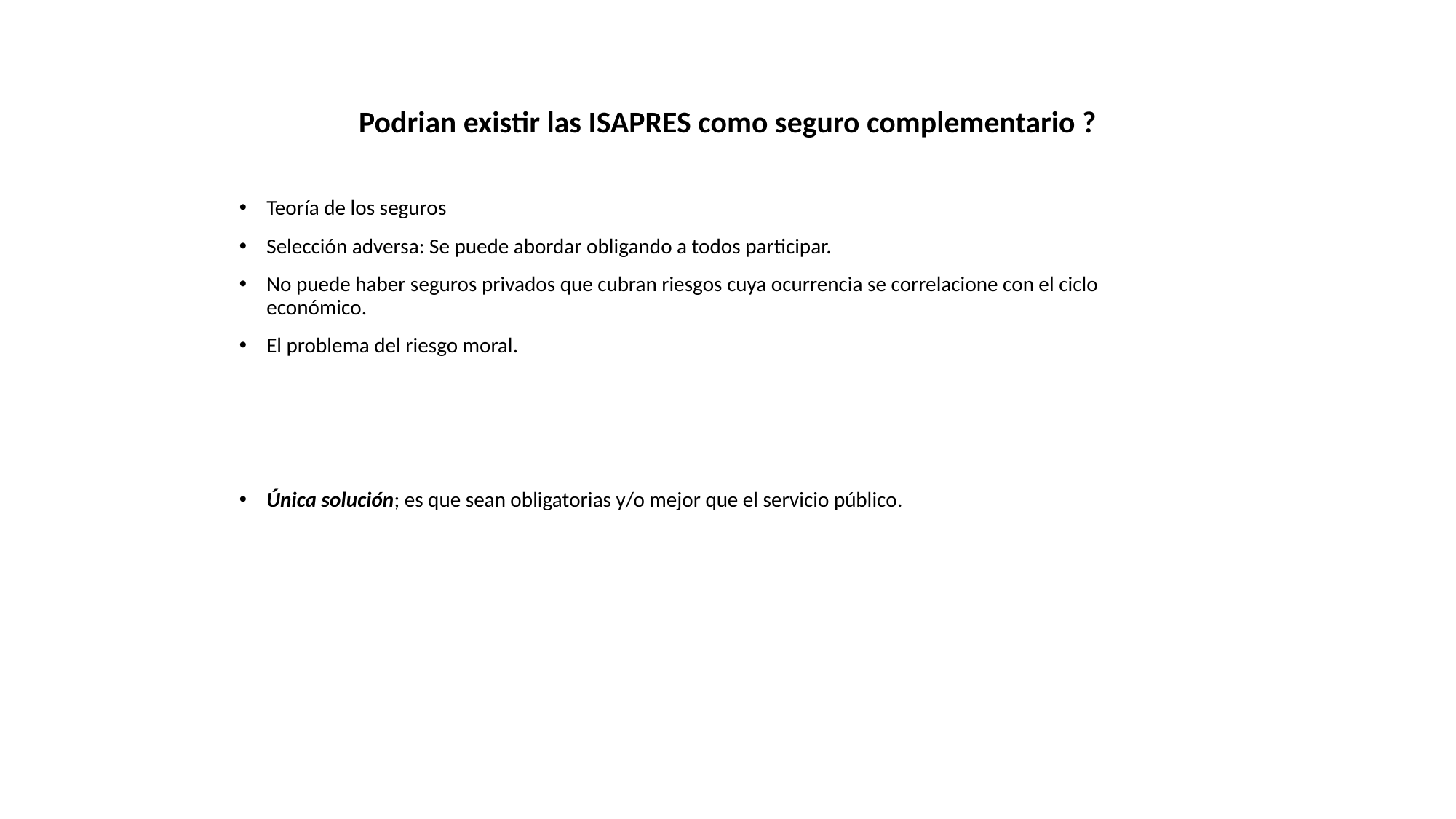

# Podrian existir las ISAPRES como seguro complementario ?
Teoría de los seguros
Selección adversa: Se puede abordar obligando a todos participar.
No puede haber seguros privados que cubran riesgos cuya ocurrencia se correlacione con el ciclo económico.
El problema del riesgo moral.
Única solución; es que sean obligatorias y/o mejor que el servicio público.